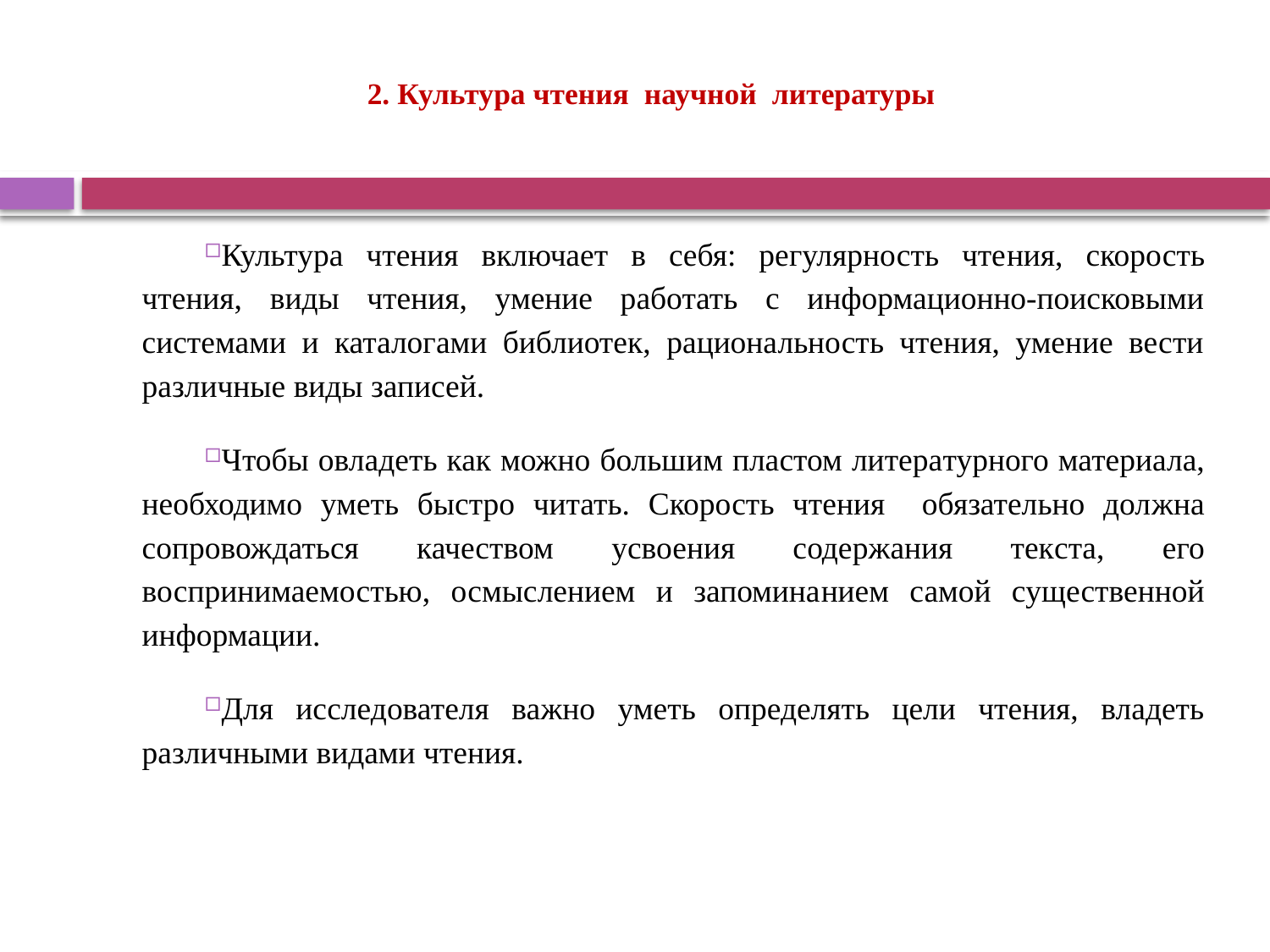

# 2. Культура чтения  научной  литературы
Культура чтения включает в себя: регулярность чте­ния, скорость чтения, виды чтения, умение работать с информационно-поисковыми системами и каталогами библиотек, рациональность чтения, умение вести различ­ные виды записей.
Чтобы овладеть как можно большим пластом литера­турного материала, необходимо уметь быстро читать. Скорость чтения  обязательно дол­жна сопровождаться качеством усвоения содержания тек­ста, его воспринимаемостью, осмыслением и запомина­нием самой существенной информации.
Для исследова­теля важно уметь определять цели чтения, владеть различными видами чтения.